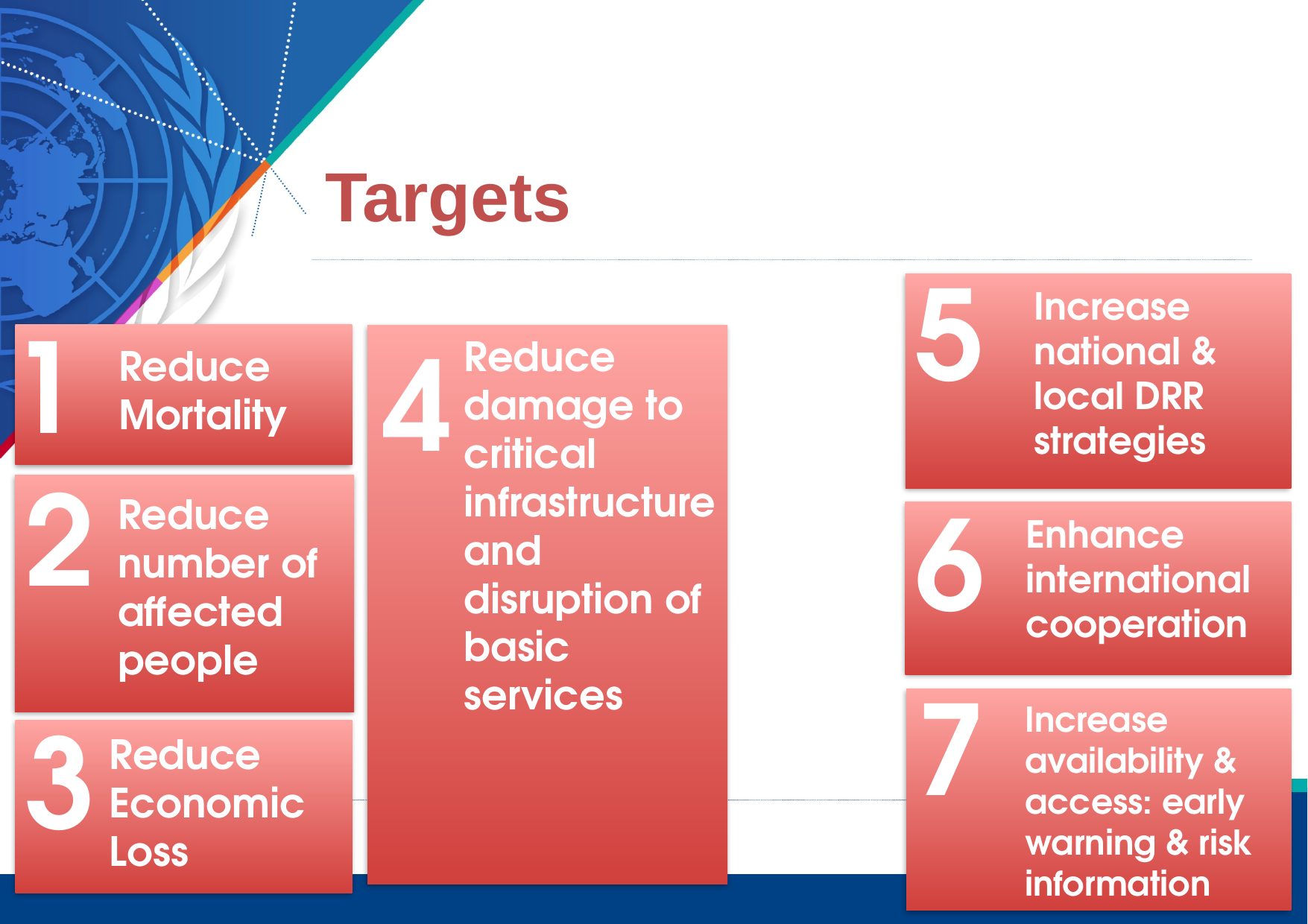

# Targets
5

Increase national & local DRR strategies
1

Reduce Mortality
4

Reduce damage to critical infrastructure and disruption of basic services
2

Reduce number of affected people
6

Enhance international cooperation
7

Increase availability & access: early warning & risk information
3

Reduce Economic Loss